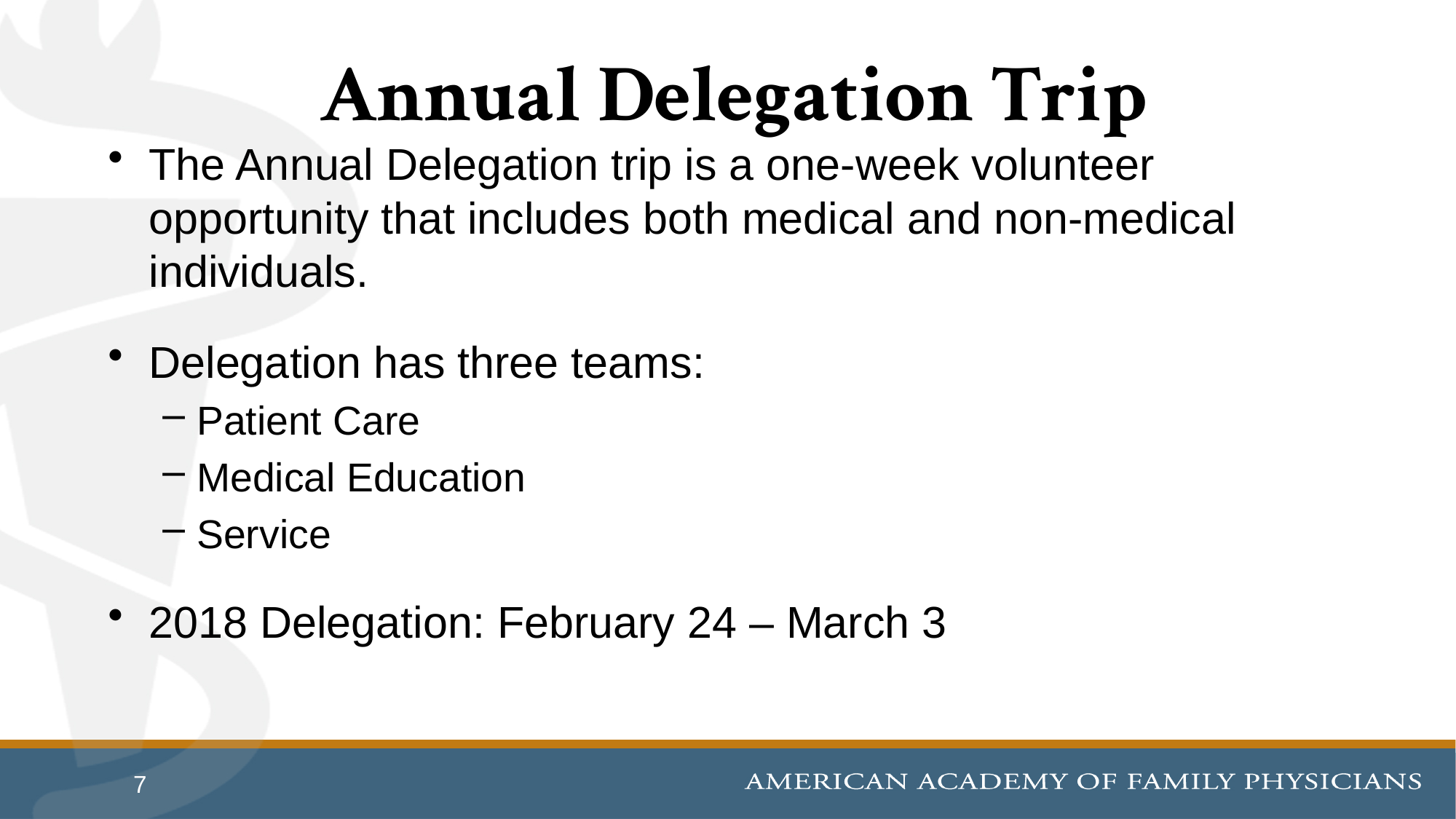

# Annual Delegation Trip
The Annual Delegation trip is a one-week volunteer opportunity that includes both medical and non-medical individuals.

Delegation has three teams:
Patient Care
Medical Education
Service

2018 Delegation: February 24 – March 3

7